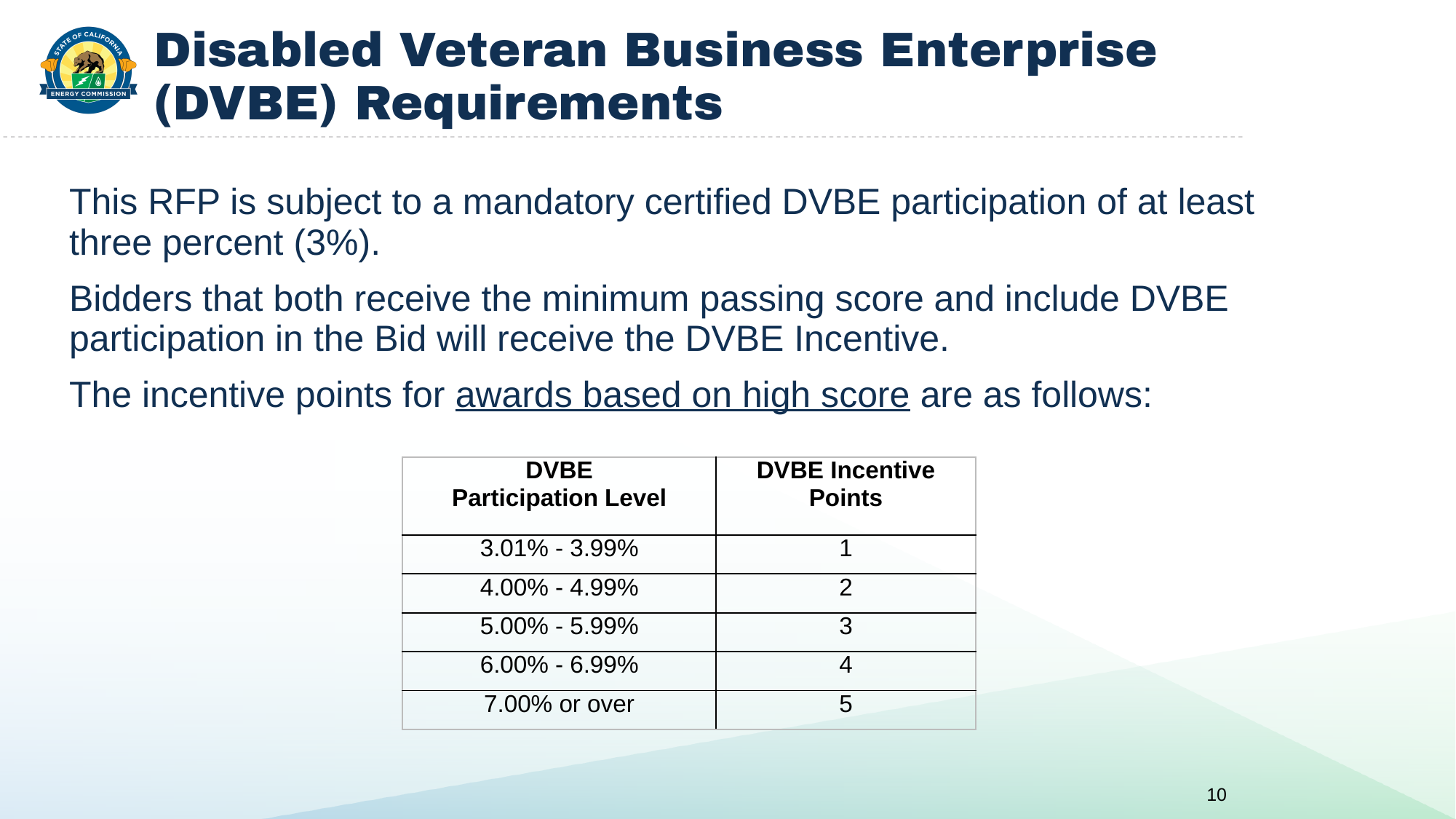

# Disabled Veteran Business Enterprise (DVBE) Requirements
This RFP is subject to a mandatory certified DVBE participation of at least three percent (3%).
Bidders that both receive the minimum passing score and include DVBE participation in the Bid will receive the DVBE Incentive.
The incentive points for awards based on high score are as follows:

| DVBE Participation Level | DVBE Incentive Points |
| --- | --- |
| 3.01% - 3.99% | 1 |
| 4.00% - 4.99% | 2 |
| 5.00% - 5.99% | 3 |
| 6.00% - 6.99% | 4 |
| 7.00% or over | 5 |
10